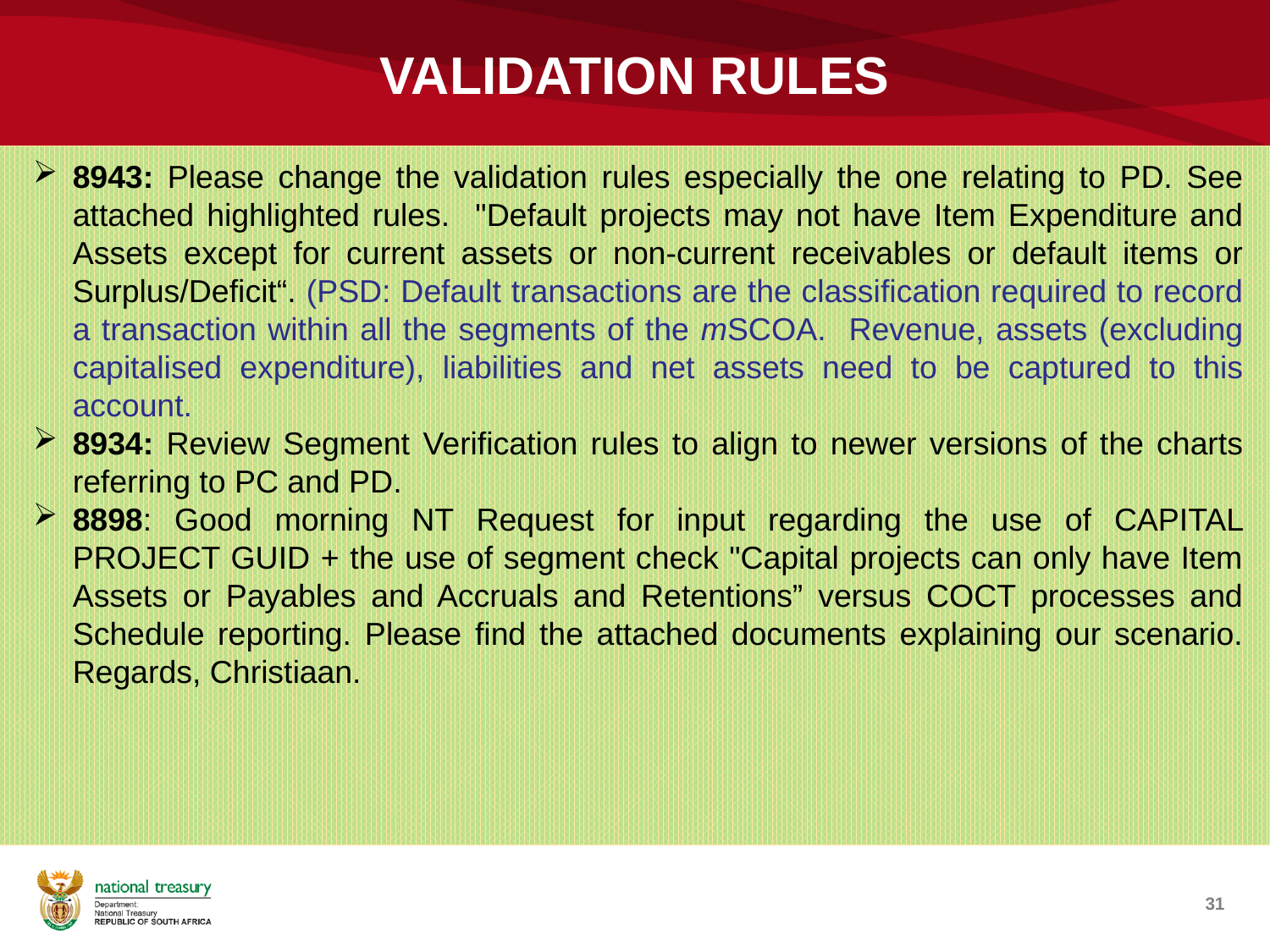

# VALIDATION RULES

8943: Please change the validation rules especially the one relating to PD. See attached highlighted rules.  "Default projects may not have Item Expenditure and Assets except for current assets or non-current receivables or default items or Surplus/Deficit“. (PSD: Default transactions are the classification required to record a transaction within all the segments of the mSCOA.  Revenue, assets (excluding capitalised expenditure), liabilities and net assets need to be captured to this account.
8934: Review Segment Verification rules to align to newer versions of the charts referring to PC and PD.
8898: Good morning NT Request for input regarding the use of CAPITAL PROJECT GUID + the use of segment check "Capital projects can only have Item Assets or Payables and Accruals and Retentions” versus COCT processes and Schedule reporting. Please find the attached documents explaining our scenario. Regards, Christiaan.
31